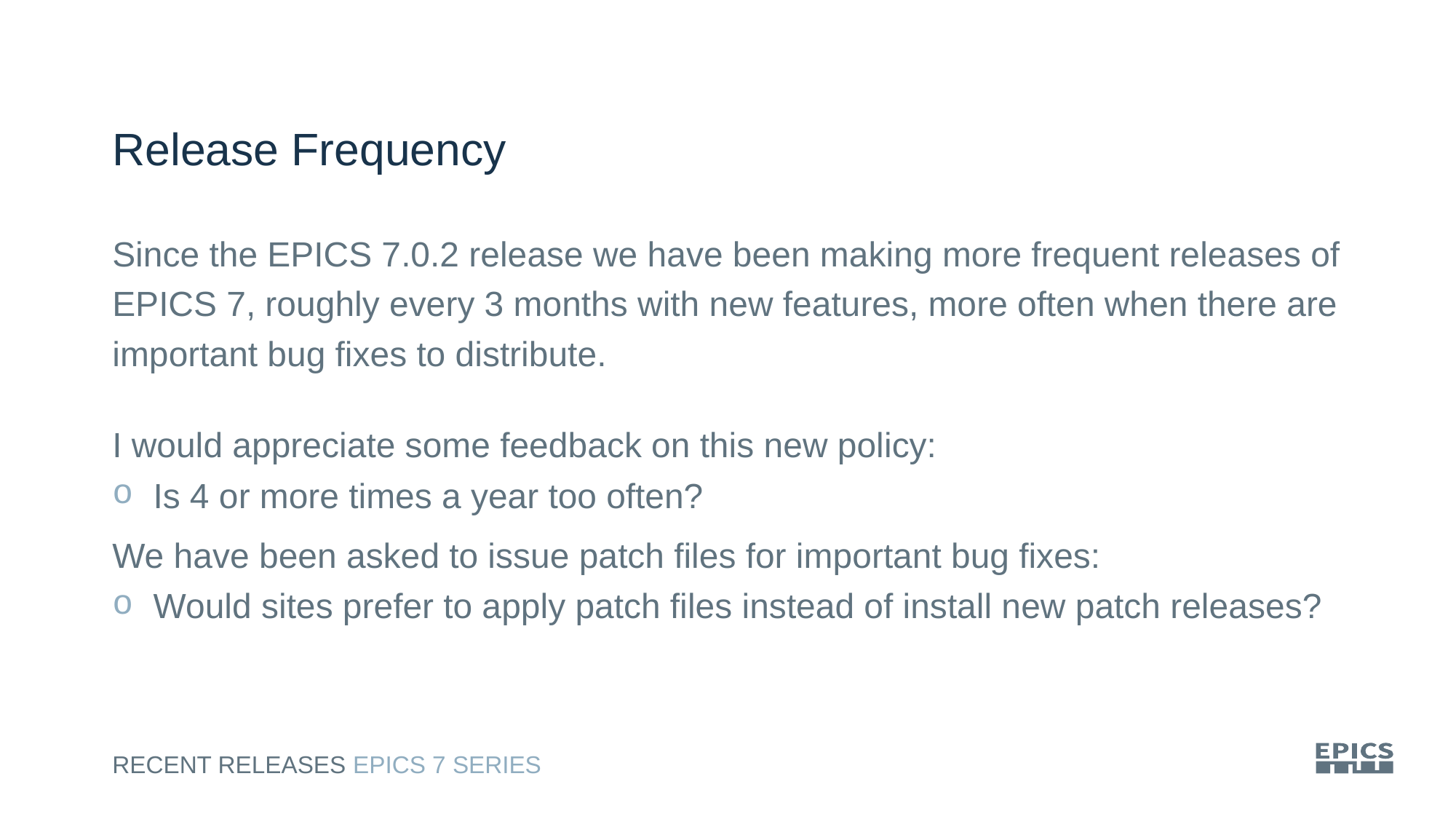

Release Frequency
Since the EPICS 7.0.2 release we have been making more frequent releases of EPICS 7, roughly every 3 months with new features, more often when there are important bug fixes to distribute.

I would appreciate some feedback on this new policy:
Is 4 or more times a year too often?
We have been asked to issue patch files for important bug fixes:
Would sites prefer to apply patch files instead of install new patch releases?
Recent Releases EPICS 7 Series